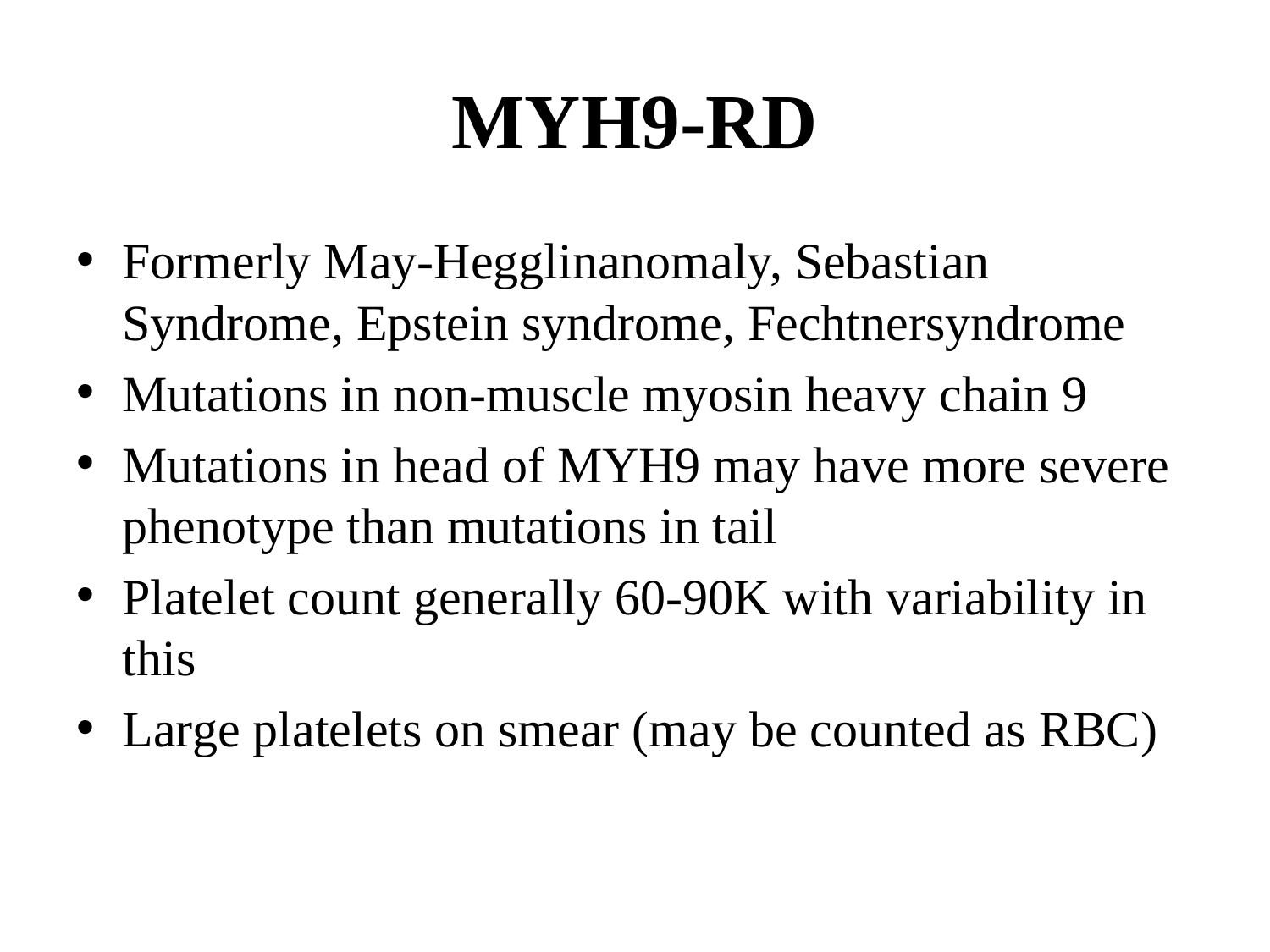

# MYH9-RD
Formerly May-Hegglinanomaly, Sebastian Syndrome, Epstein syndrome, Fechtnersyndrome
Mutations in non-muscle myosin heavy chain 9
Mutations in head of MYH9 may have more severe phenotype than mutations in tail
Platelet count generally 60-90K with variability in this
Large platelets on smear (may be counted as RBC)